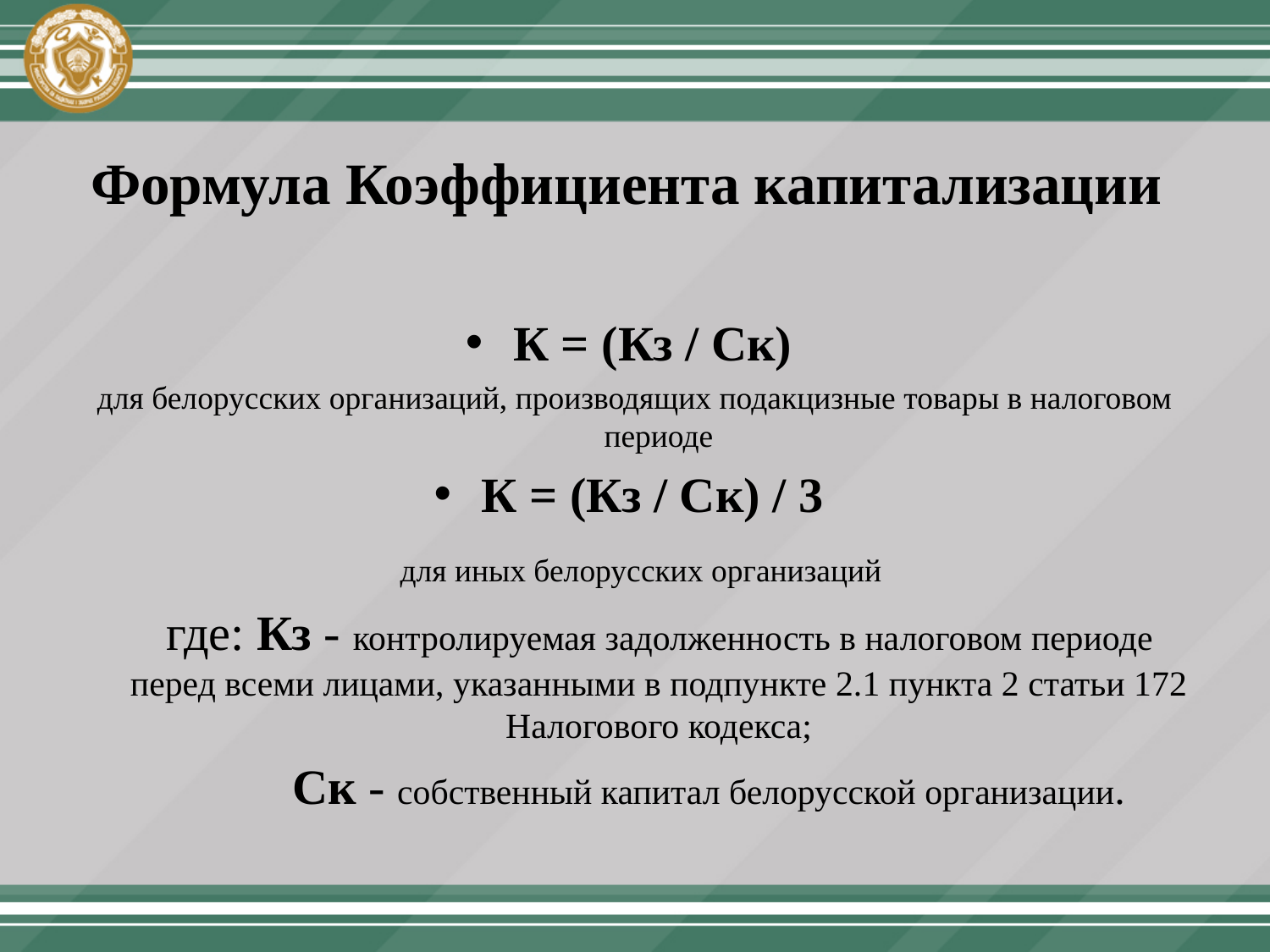

# Формула Коэффициента капитализации

К = (Кз / Ск)
для белорусских организаций, производящих подакцизные товары в налоговом периоде
К = (Кз / Ск) / 3
 для иных белорусских организаций
    где: Кз - контролируемая задолженность в налоговом периоде перед всеми лицами, указанными в подпункте 2.1 пункта 2 статьи 172 Налогового кодекса;
            Ск - собственный капитал белорусской организации.